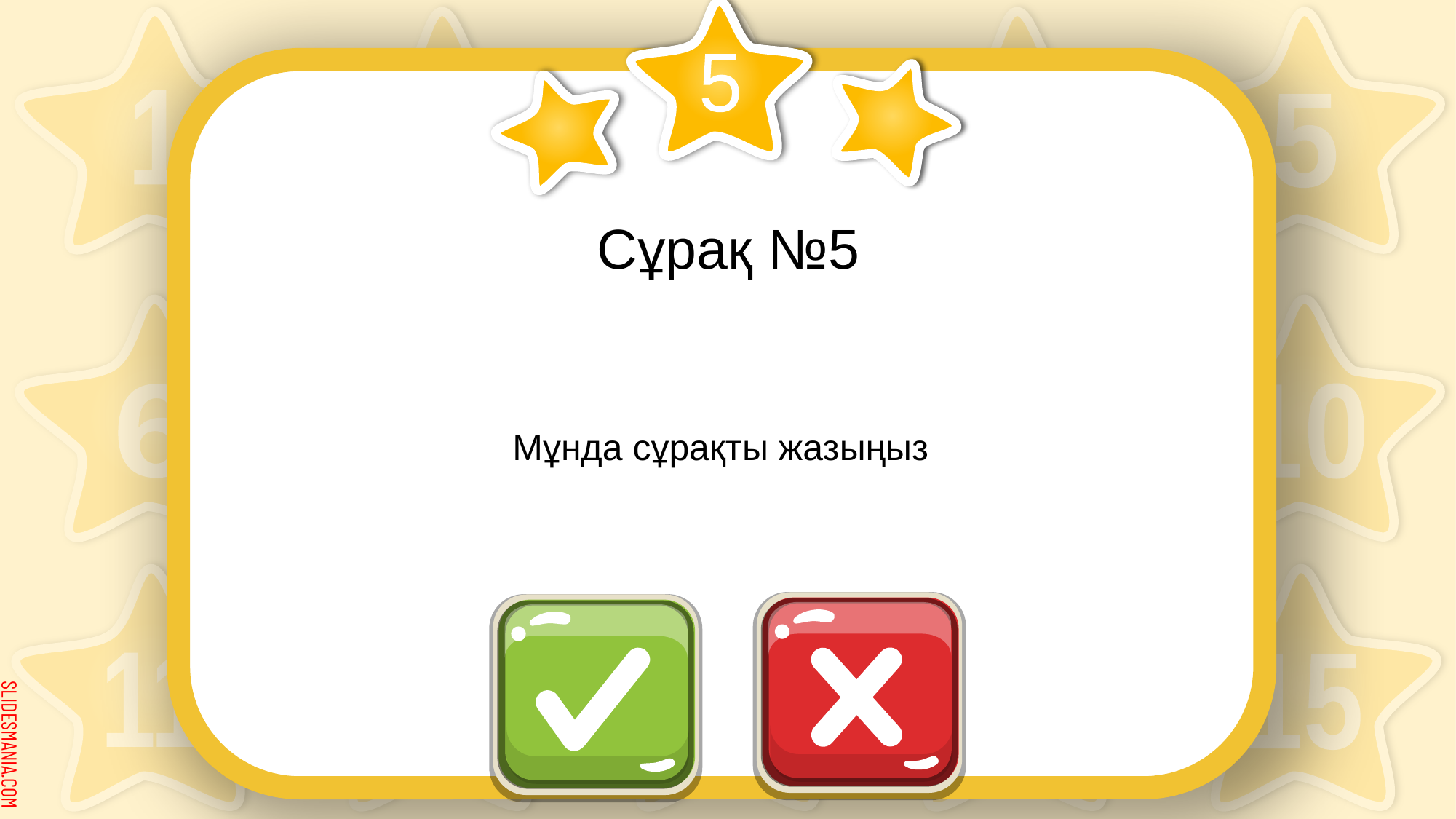

5
# Сұрақ №5
Мұнда сұрақты жазыңыз